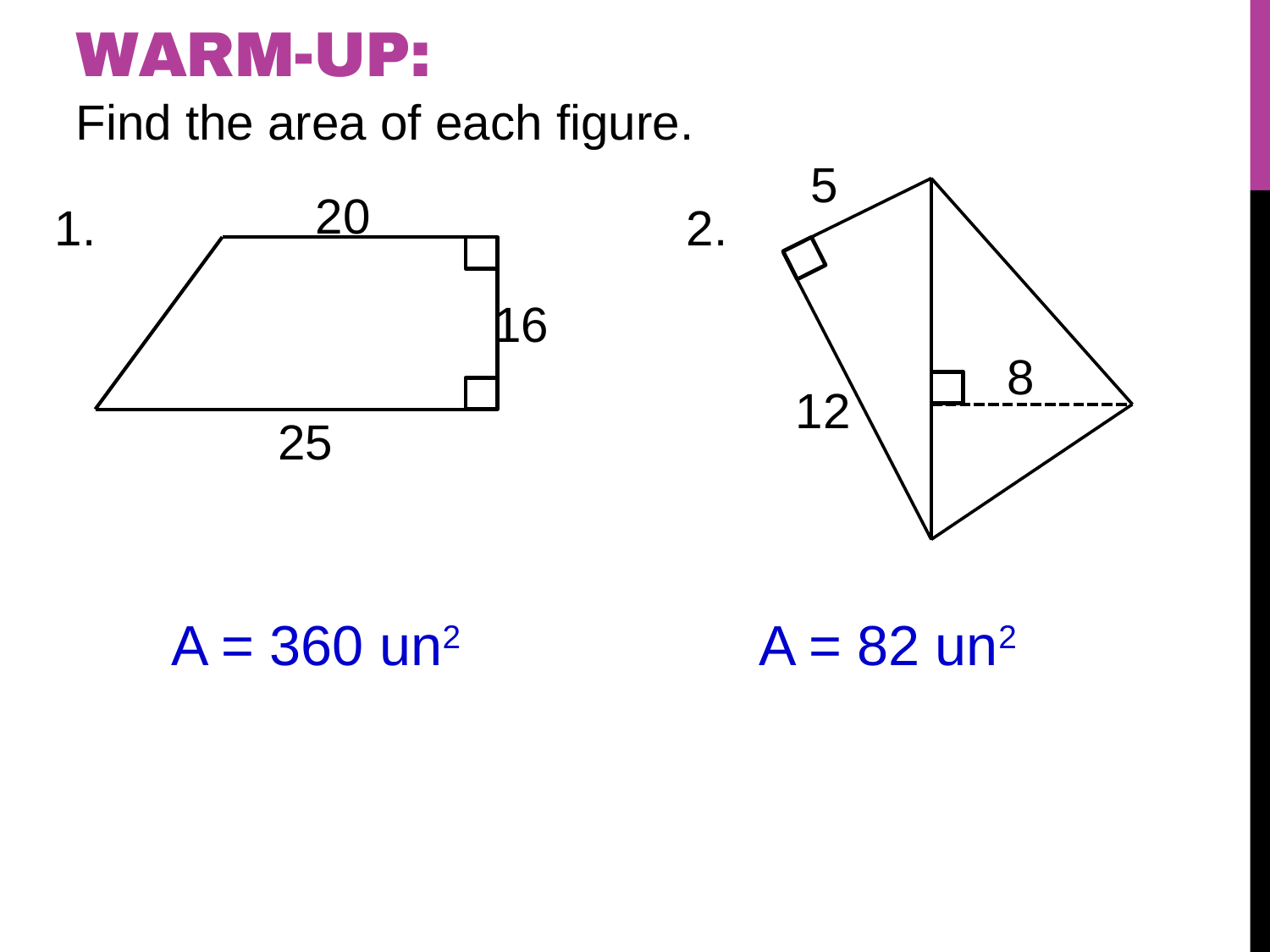

# Warm-up:
Find the area of each figure.
5
20
1.                                           2.

16
8

12

25
A = 360 un2
A = 82 un2